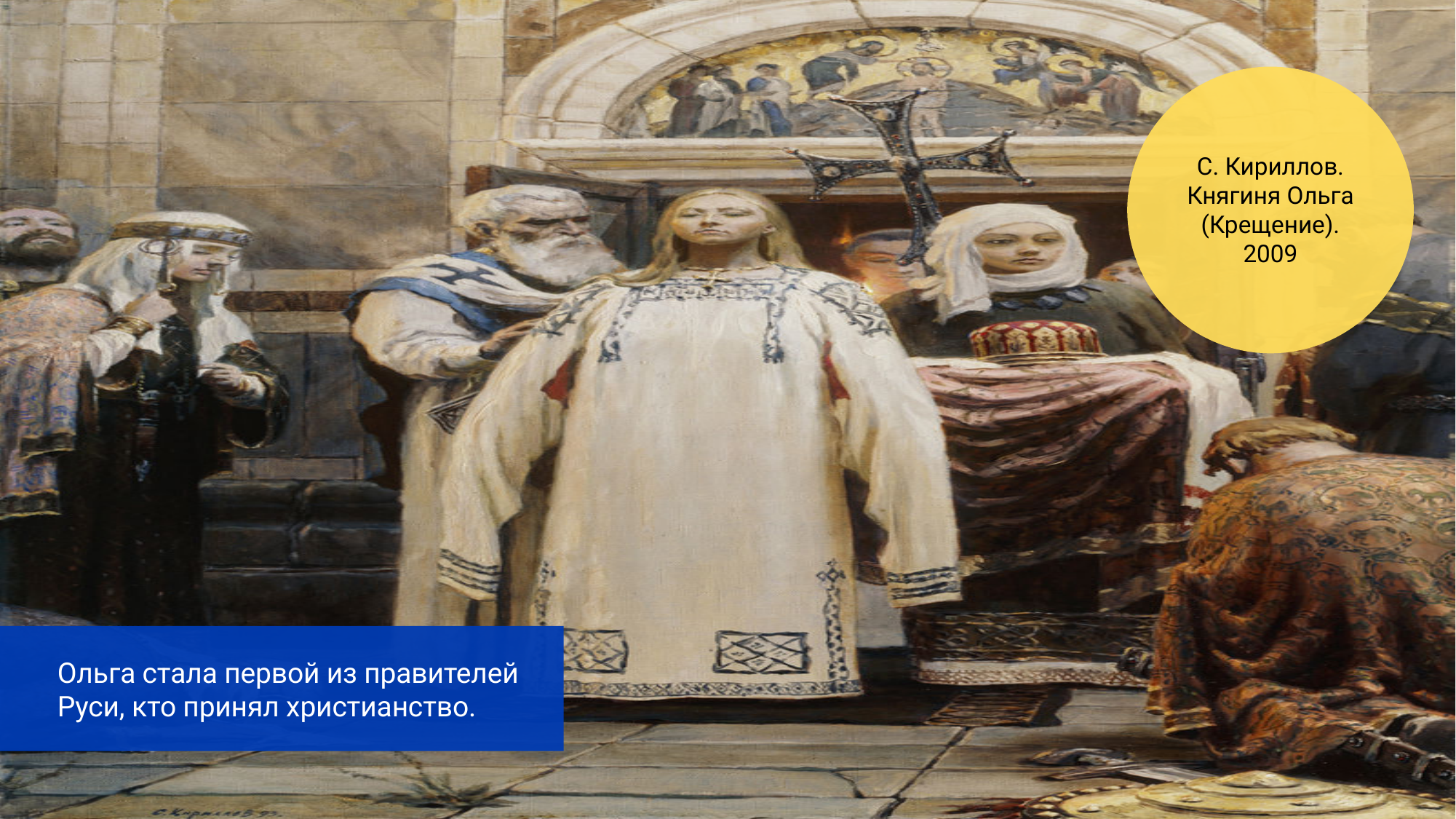

С. Кириллов.
Княгиня Ольга (Крещение).
2009
Ольга стала первой из правителей Руси, кто принял христианство.